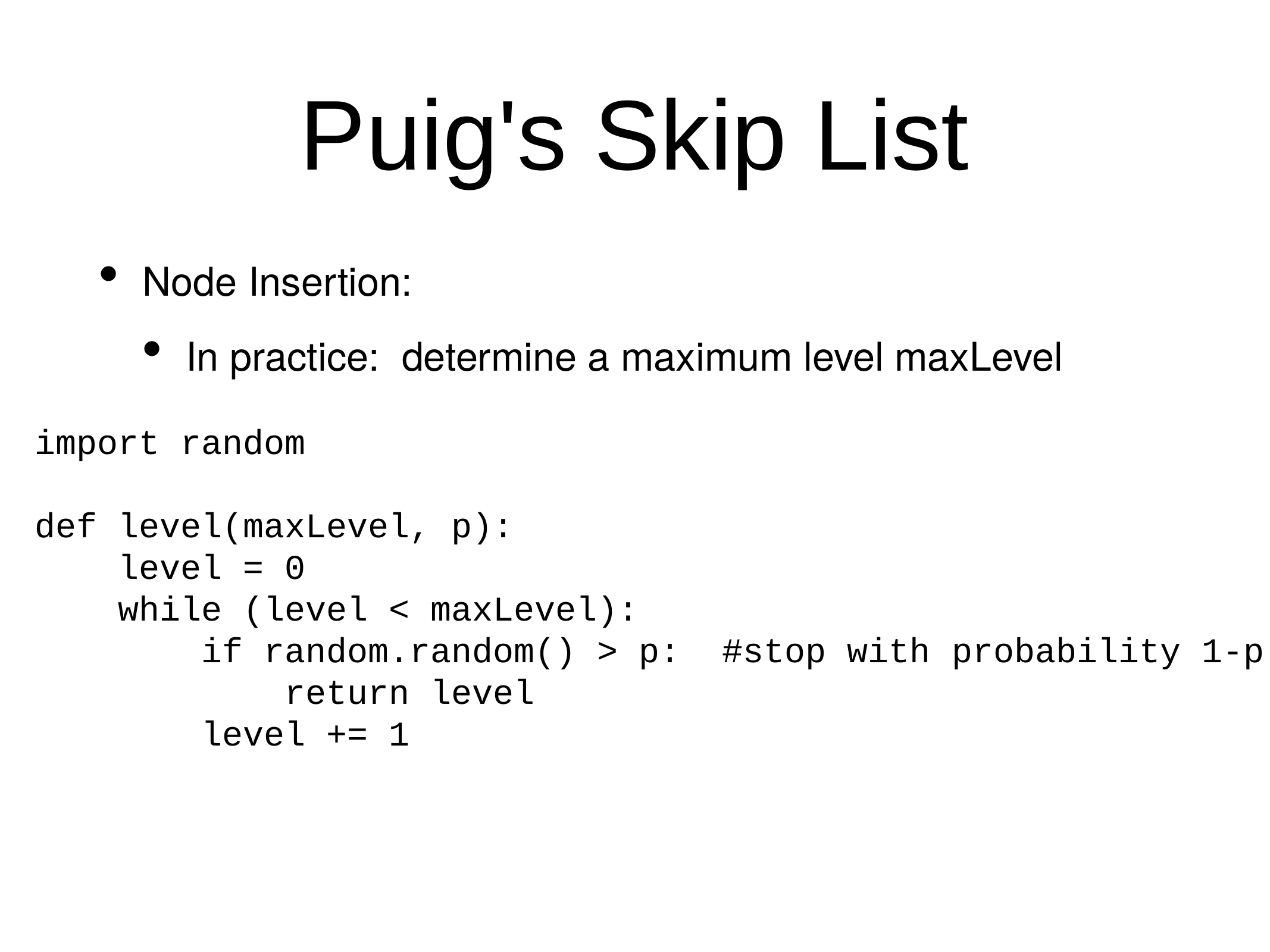

# Puig's Skip List
Node Insertion:
In practice:  determine a maximum level maxLevel
import random

def level(maxLevel, p):
    level = 0
    while (level < maxLevel):
        if random.random() > p:  #stop with probability 1-p
            return level
        level += 1